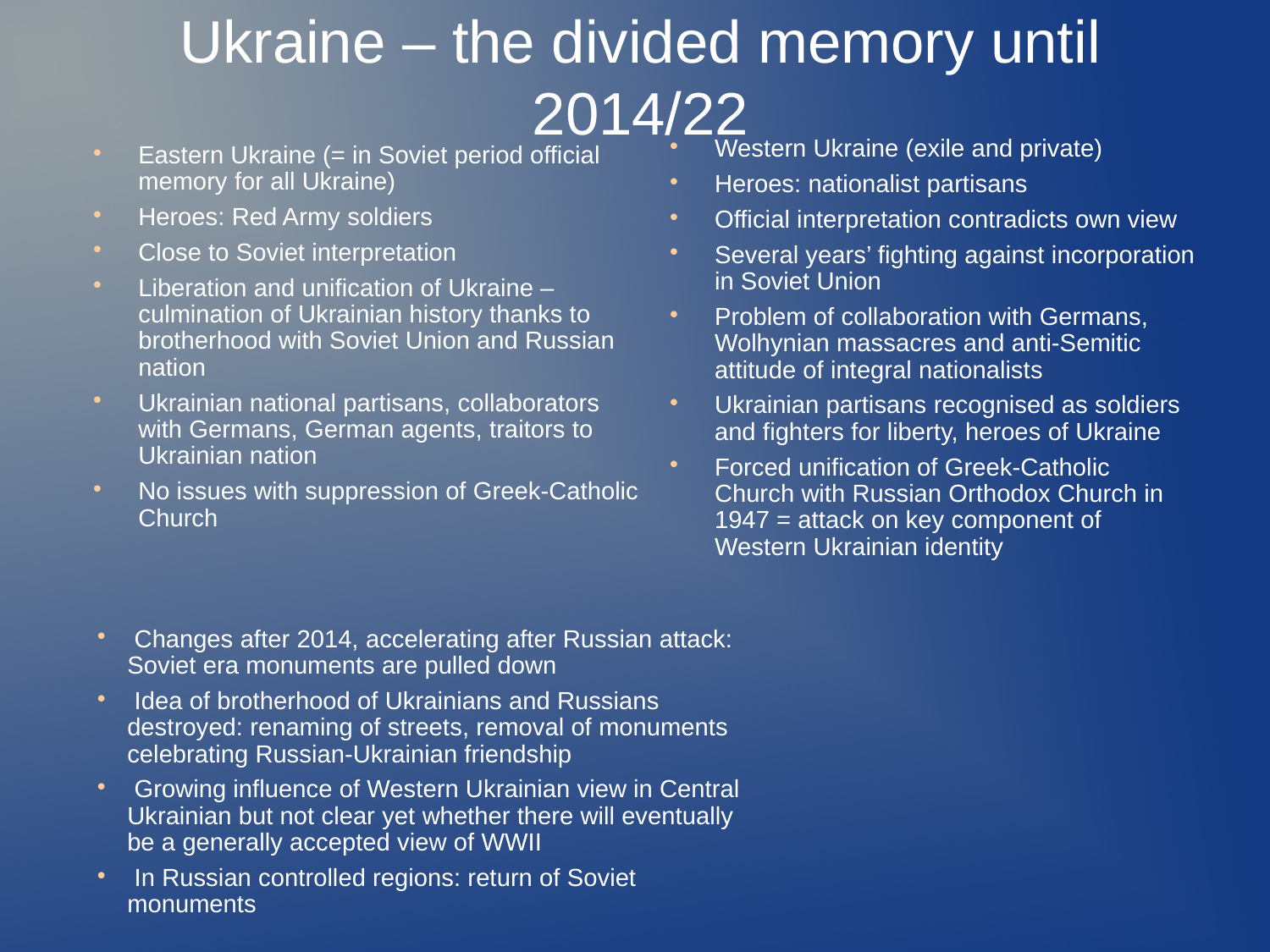

Ukraine – the divided memory until 2014/22
Western Ukraine (exile and private)
Heroes: nationalist partisans
Official interpretation contradicts own view
Several years’ fighting against incorporation in Soviet Union
Problem of collaboration with Germans, Wolhynian massacres and anti-Semitic attitude of integral nationalists
Ukrainian partisans recognised as soldiers and fighters for liberty, heroes of Ukraine
Forced unification of Greek-Catholic Church with Russian Orthodox Church in 1947 = attack on key component of Western Ukrainian identity
Eastern Ukraine (= in Soviet period official memory for all Ukraine)
Heroes: Red Army soldiers
Close to Soviet interpretation
Liberation and unification of Ukraine – culmination of Ukrainian history thanks to brotherhood with Soviet Union and Russian nation
Ukrainian national partisans, collaborators with Germans, German agents, traitors to Ukrainian nation
No issues with suppression of Greek-Catholic Church
 Changes after 2014, accelerating after Russian attack: Soviet era monuments are pulled down
 Idea of brotherhood of Ukrainians and Russians destroyed: renaming of streets, removal of monuments celebrating Russian-Ukrainian friendship
 Growing influence of Western Ukrainian view in Central Ukrainian but not clear yet whether there will eventually be a generally accepted view of WWII
 In Russian controlled regions: return of Soviet monuments